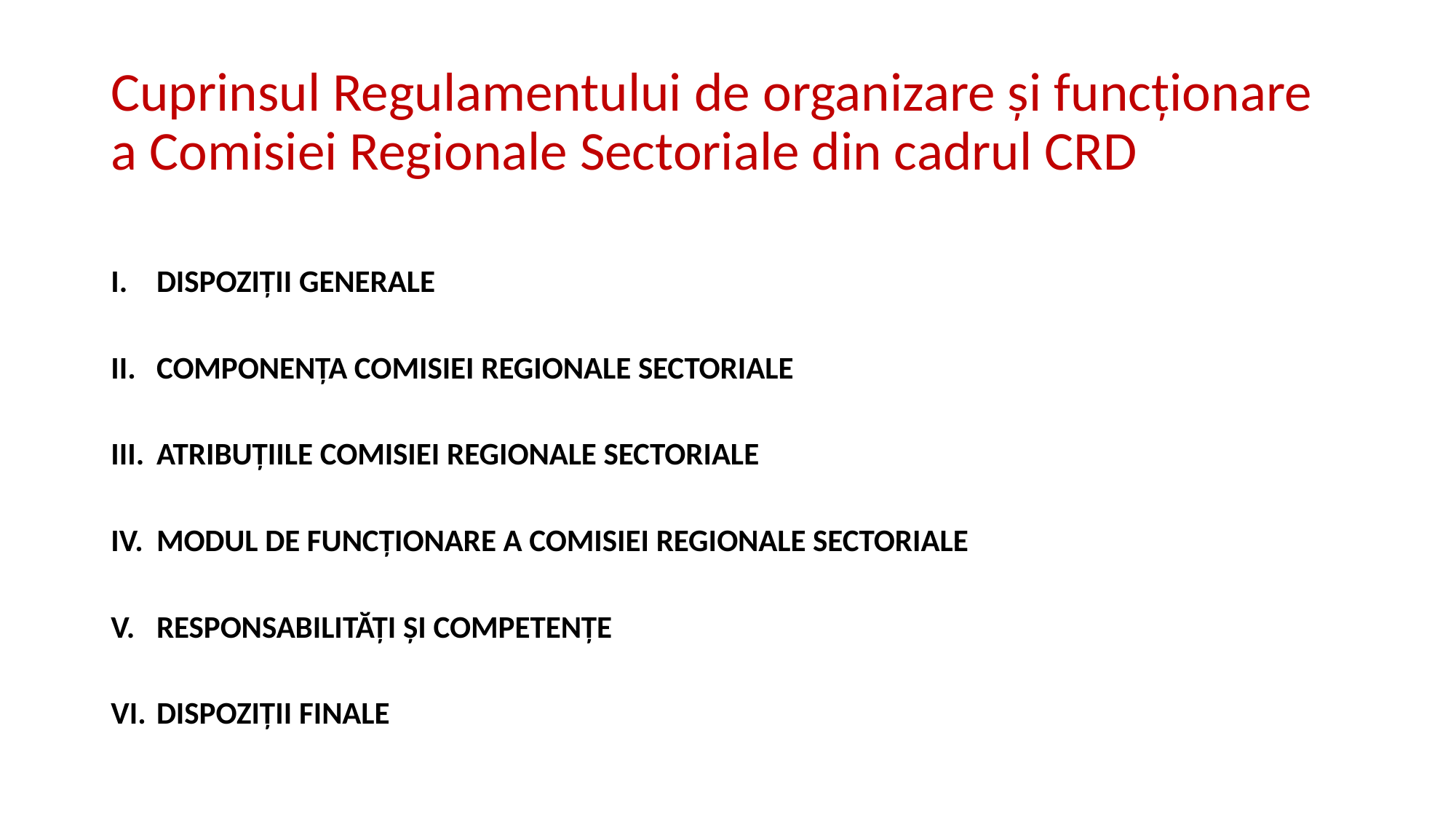

# Cuprinsul Regulamentului de organizare și funcționare a Comisiei Regionale Sectoriale din cadrul CRD
DISPOZIȚII GENERALE
COMPONENȚA COMISIEI REGIONALE SECTORIALE
ATRIBUȚIILE COMISIEI REGIONALE SECTORIALE
MODUL DE FUNCȚIONARE A COMISIEI REGIONALE SECTORIALE
RESPONSABILITĂȚI ȘI COMPETENȚE
DISPOZIȚII FINALE